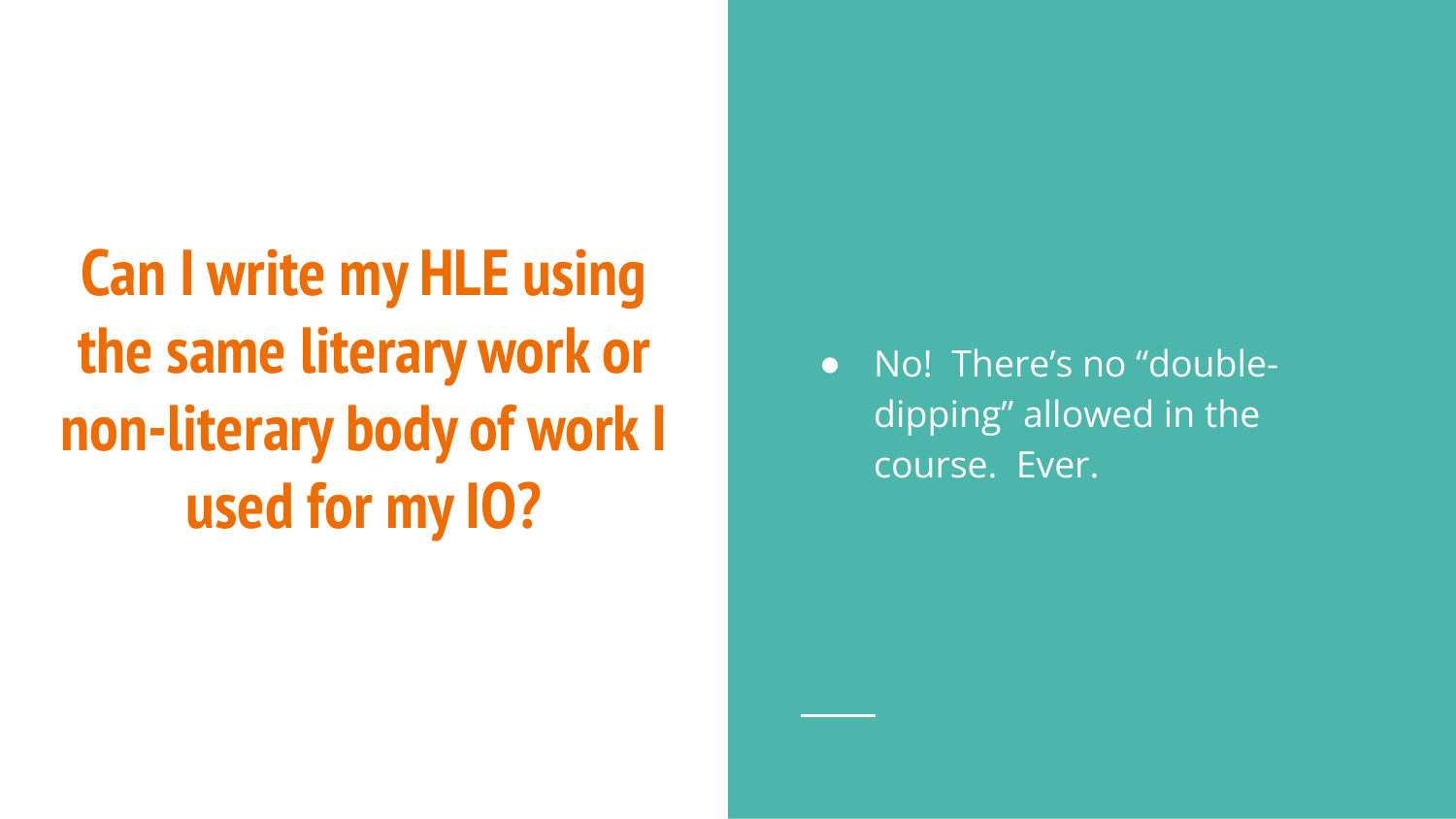

# Can I write my HLE using the same literary work or non-literary body of work I used for my IO?
No!  There’s no “double-dipping” allowed in the course.  Ever.